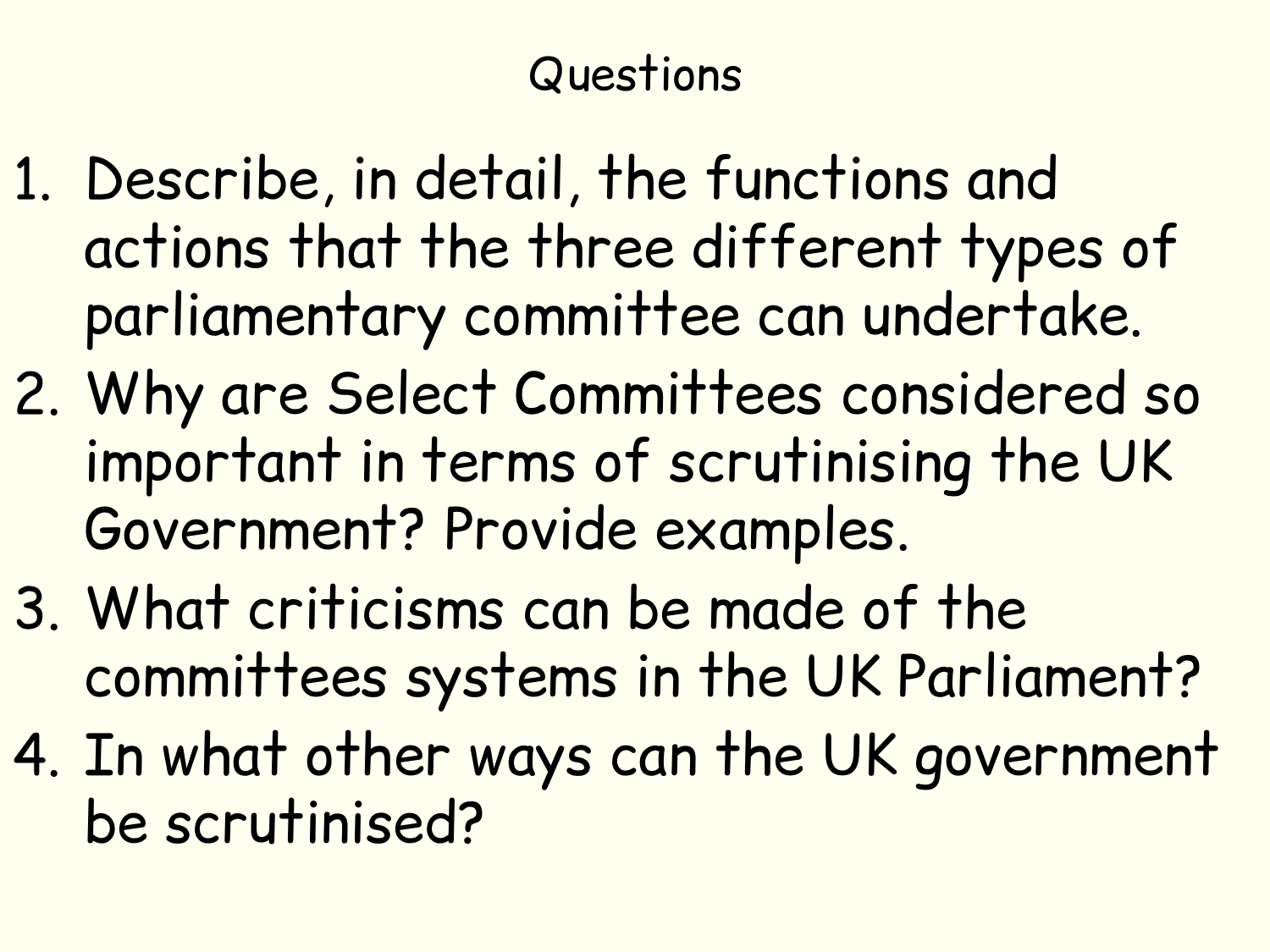

# Questions
Describe, in detail, the functions and actions that the three different types of parliamentary committee can undertake.
Why are Select Committees considered so important in terms of scrutinising the UK Government? Provide examples.
What criticisms can be made of the committees systems in the UK Parliament?
In what other ways can the UK government be scrutinised?